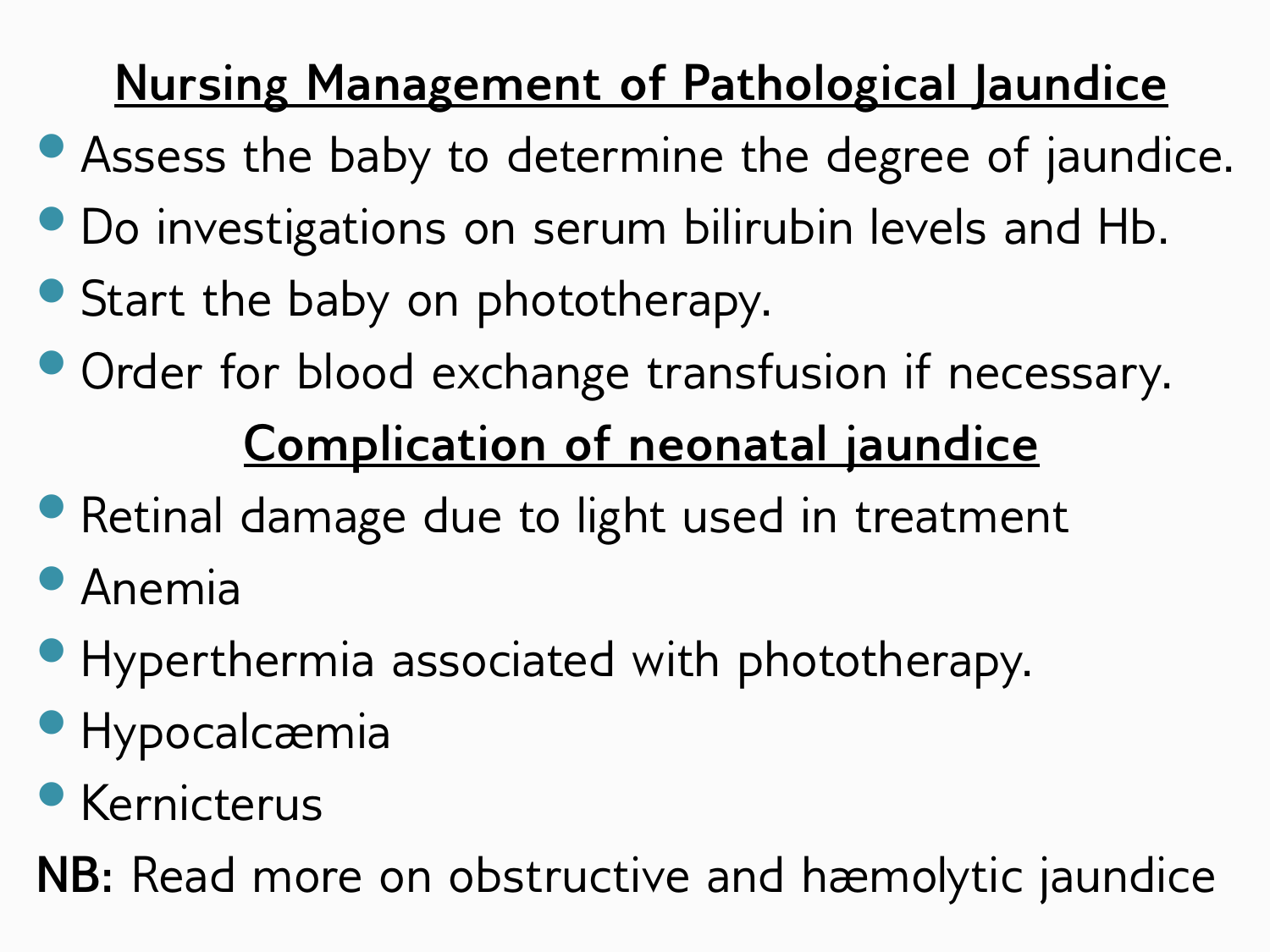

Nursing Management of Pathological Jaundice
Assess the baby to determine the degree of jaundice.
Do investigations on serum bilirubin levels and Hb.
Start the baby on phototherapy.
Order for blood exchange transfusion if necessary.
Complication of neonatal jaundice
Retinal damage due to light used in treatment
Anemia
Hyperthermia associated with phototherapy.
Hypocalcaemia
Kernicterus
NB: Read more on obstructive and haemolytic jaundice